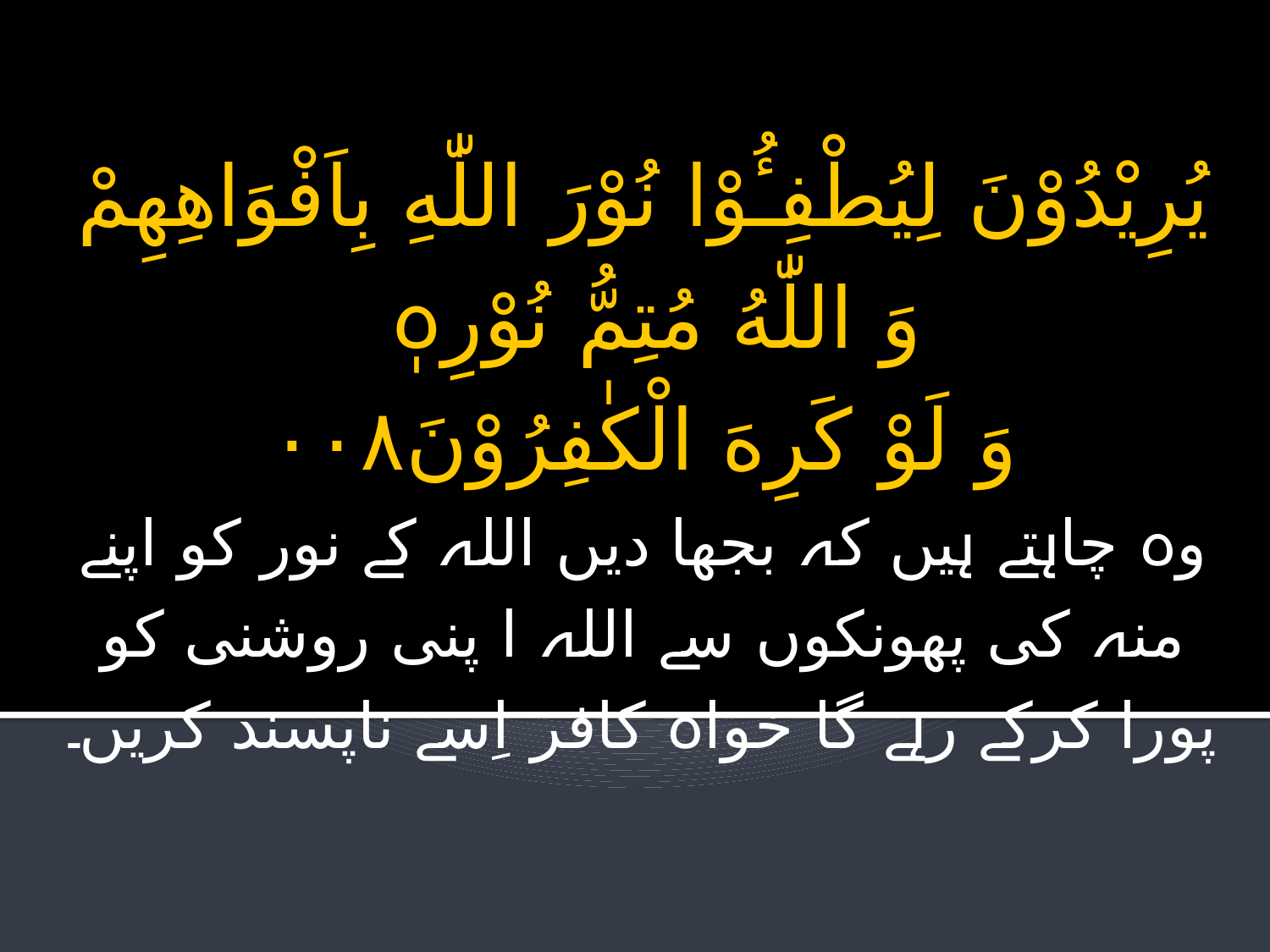

# يُرِيْدُوْنَ لِيُطْفِـُٔوْا نُوْرَ اللّٰهِ بِاَفْوَاهِهِمْ وَ اللّٰهُ مُتِمُّ نُوْرِهٖ وَ لَوْ كَرِهَ الْكٰفِرُوْنَ۰۰۸ وہ چاہتے ہیں کہ بجھا دیں اللہ کے نور کو اپنے منہ کی پھونکوں سے اللہ ا پنی روشنی کو پورا کرکے رہے گا خواہ کافر اِسے ناپسند کریں۔